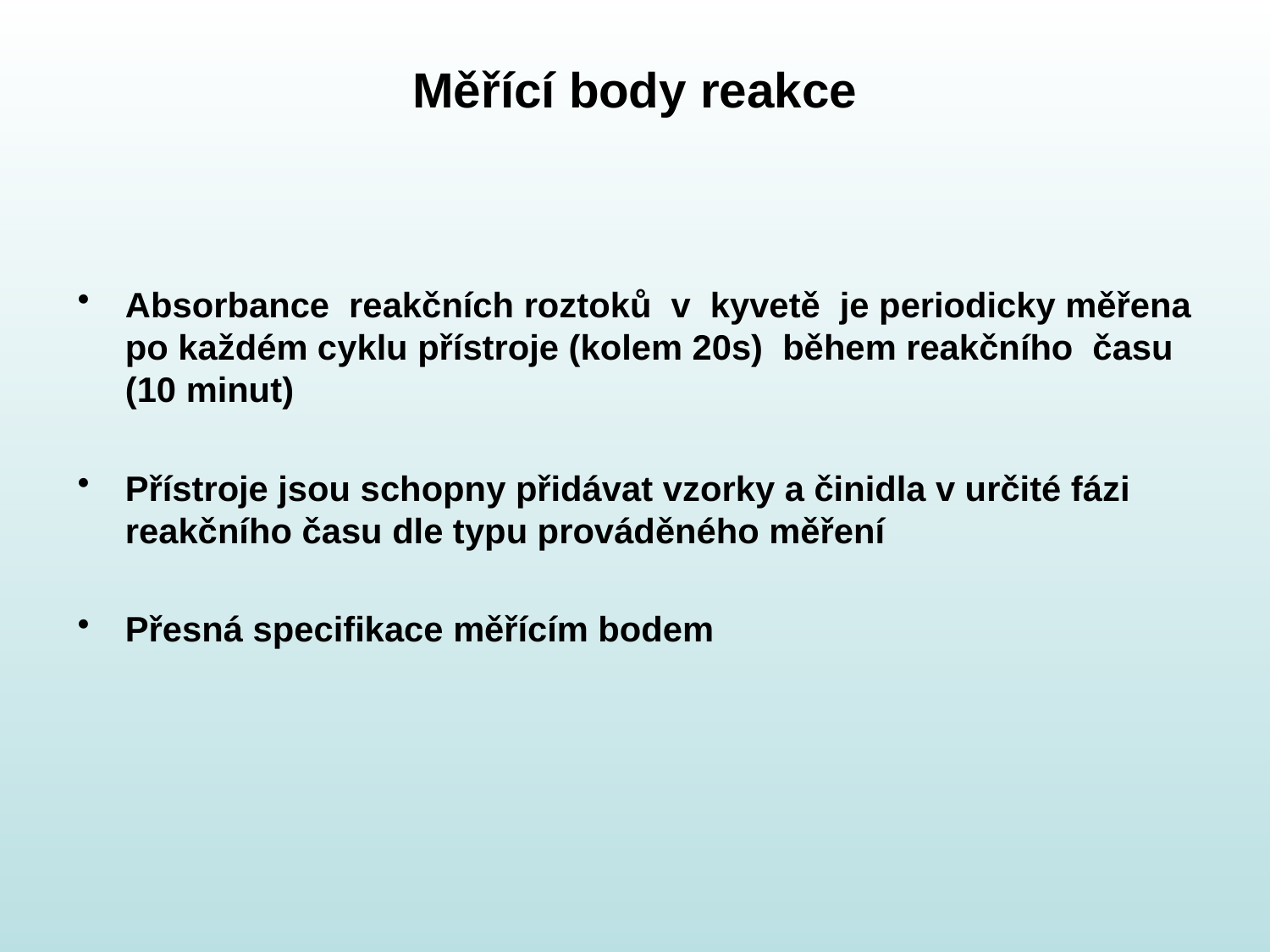

# Měřící body reakce
Absorbance  reakčních roztoků  v  kyvetě  je periodicky měřena po každém cyklu přístroje (kolem 20s)  během reakčního  času (10 minut)

Přístroje jsou schopny přidávat vzorky a činidla v určité fázi reakčního času dle typu prováděného měření

Přesná specifikace měřícím bodem